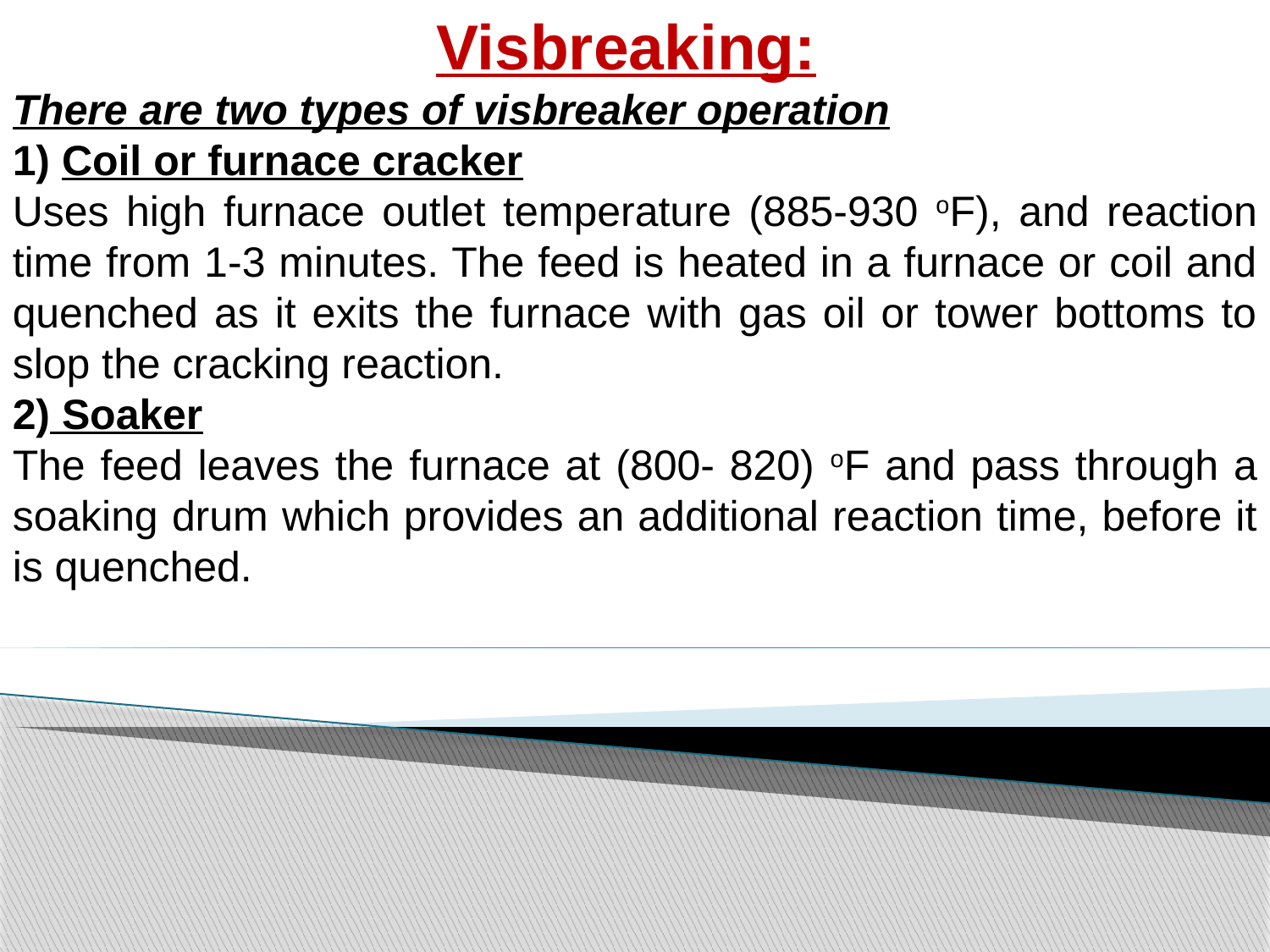

Visbreaking:
There are two types of visbreaker operation
1) Coil or furnace cracker
Uses high furnace outlet temperature (885-930 oF), and reaction time from 1-3 minutes. The feed is heated in a furnace or coil and quenched as it exits the furnace with gas oil or tower bottoms to slop the cracking reaction.
2) Soaker
The feed leaves the furnace at (800- 820) oF and pass through a soaking drum which provides an additional reaction time, before it is quenched.